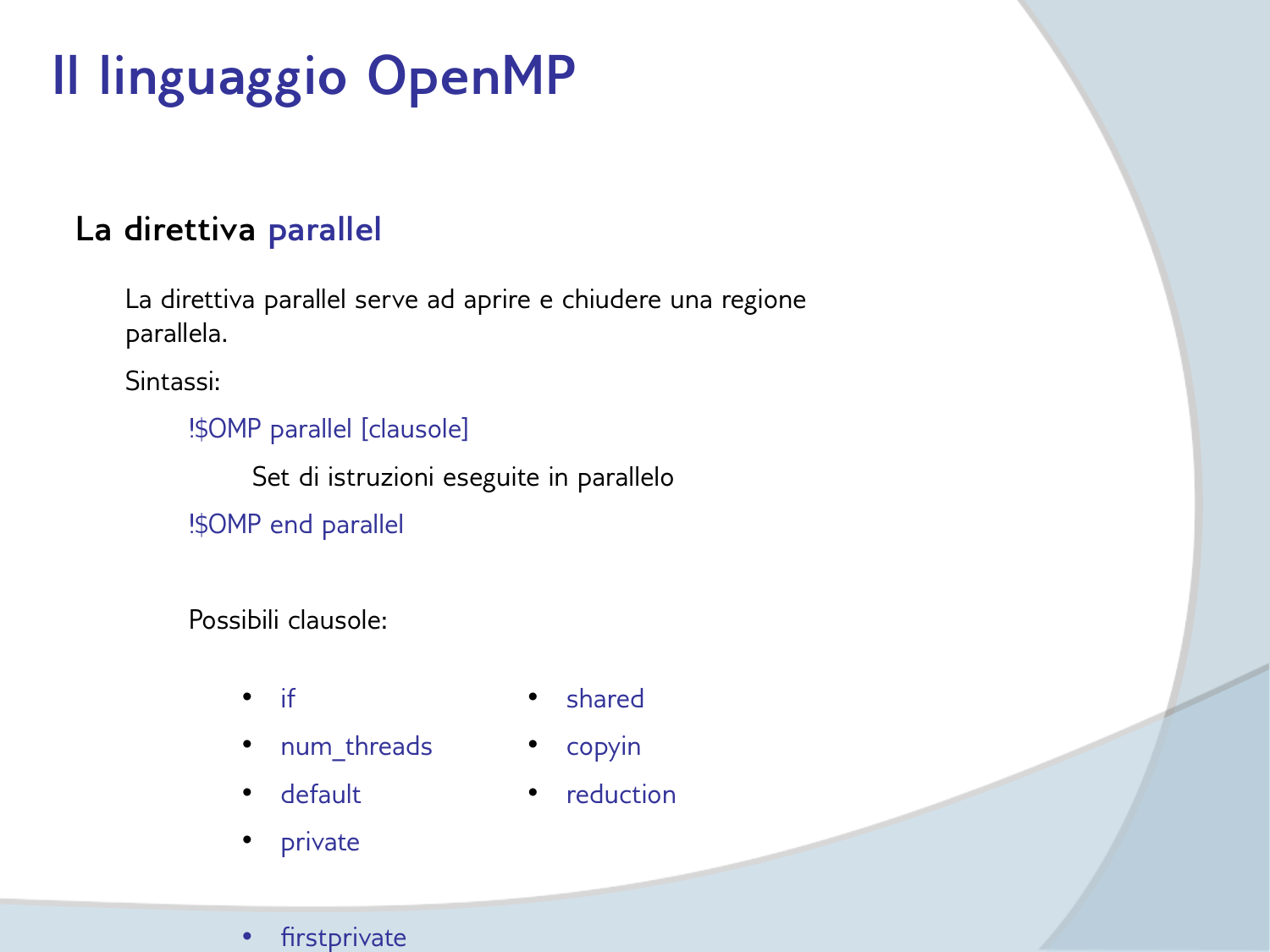

Il linguaggio OpenMP
La direttiva parallel
La direttiva parallel serve ad aprire e chiudere una regione parallela.
Sintassi:
!$OMP parallel [clausole]
Set di istruzioni eseguite in parallelo
!$OMP end parallel

Possibili clausole:

 if
 num_threads
 default
 private

 firstprivate
 shared
 copyin
 reduction